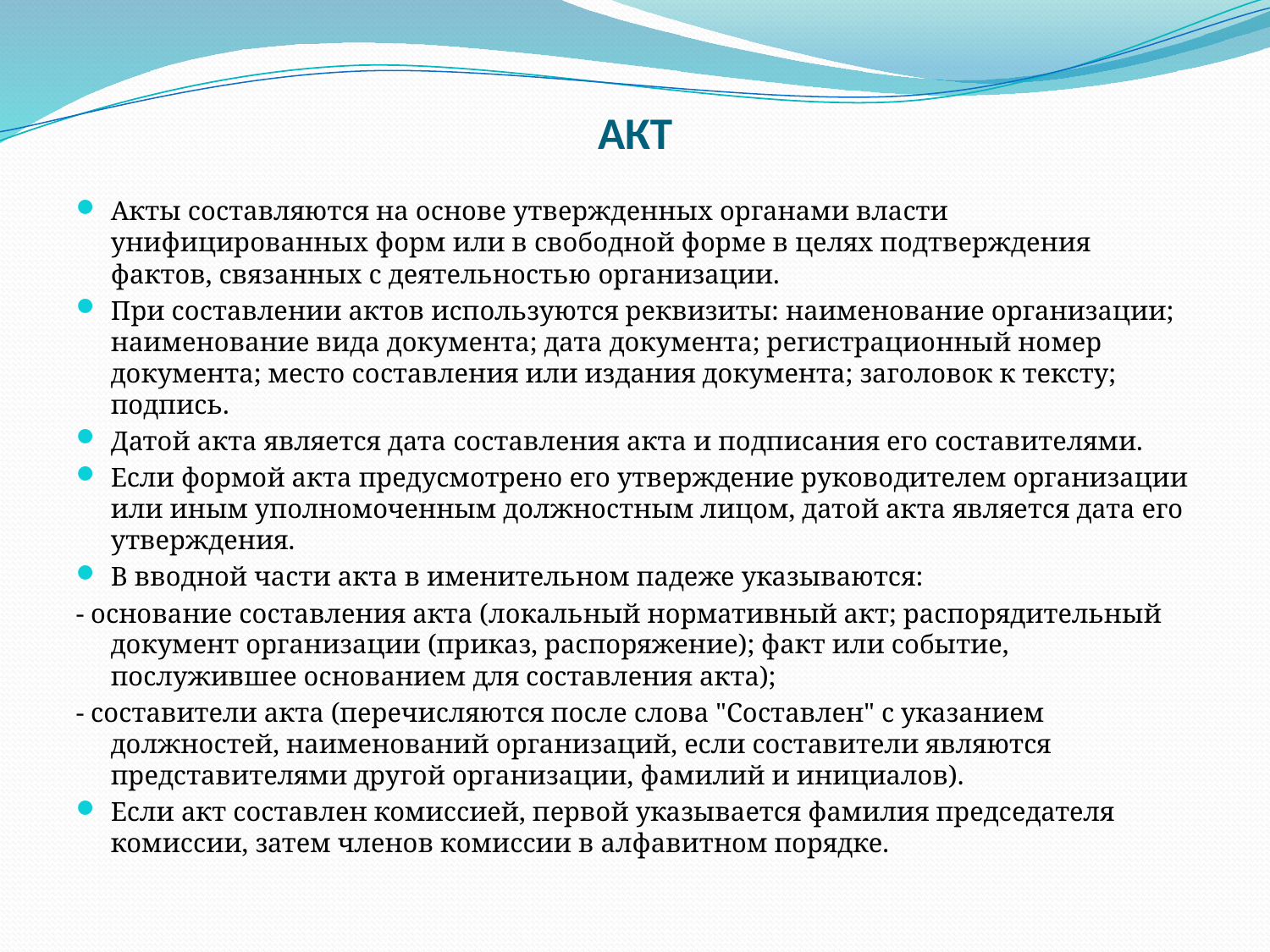

# АКТ
Акты составляются на основе утвержденных органами власти унифицированных форм или в свободной форме в целях подтверждения фактов, связанных с деятельностью организации.
При составлении актов используются реквизиты: наименование организации; наименование вида документа; дата документа; регистрационный номер документа; место составления или издания документа; заголовок к тексту; подпись.
Датой акта является дата составления акта и подписания его составителями.
Если формой акта предусмотрено его утверждение руководителем организации или иным уполномоченным должностным лицом, датой акта является дата его утверждения.
В вводной части акта в именительном падеже указываются:
- основание составления акта (локальный нормативный акт; распорядительный документ организации (приказ, распоряжение); факт или событие, послужившее основанием для составления акта);
- составители акта (перечисляются после слова "Составлен" с указанием должностей, наименований организаций, если составители являются представителями другой организации, фамилий и инициалов).
Если акт составлен комиссией, первой указывается фамилия председателя комиссии, затем членов комиссии в алфавитном порядке.